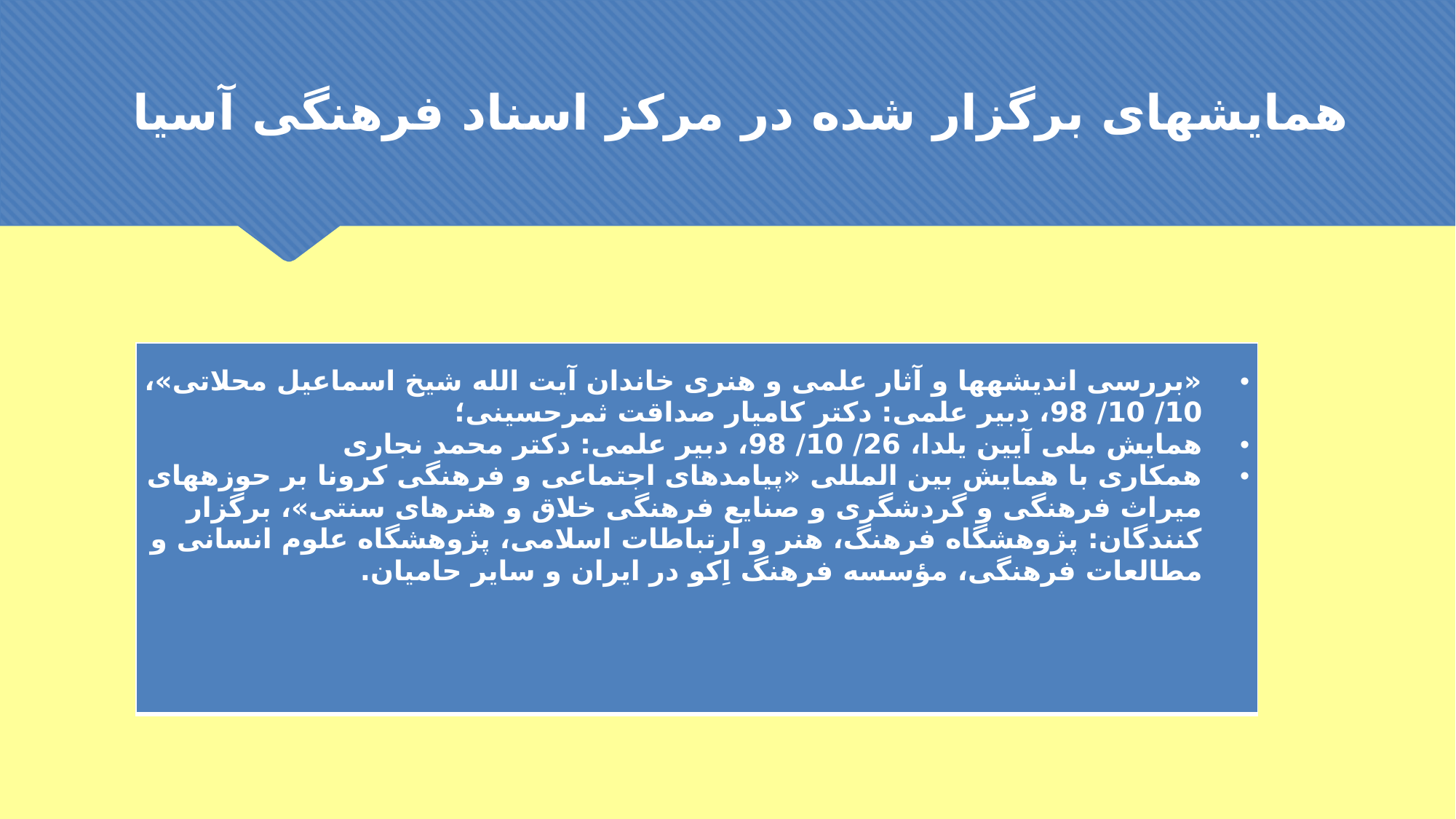

همایش‏های برگزار شده در مرکز اسناد فرهنگی آسیا
| «بررسی اندیشه‏ها و آثار علمی و هنری خاندان آیت الله شیخ اسماعیل محلاتی»، 10/ 10/ 98، دبیر علمی: دکتر کامیار صداقت ثمرحسینی؛ همایش ملی آیین یلدا، 26/ 10/ 98، دبیر علمی: دکتر محمد نجاری همکاری با همایش بین المللی «پیامدهای اجتماعی و فرهنگی کرونا بر حوزه‏های میراث فرهنگی و گردشگری و صنایع فرهنگی خلاق و هنرهای سنتی»، برگزار کنندگان: پژوهشگاه فرهنگ، هنر و ارتباطات اسلامی، پژوهشگاه علوم انسانی و مطالعات فرهنگی، مؤسسه فرهنگ اِکو در ایران و سایر حامیان. |
| --- |